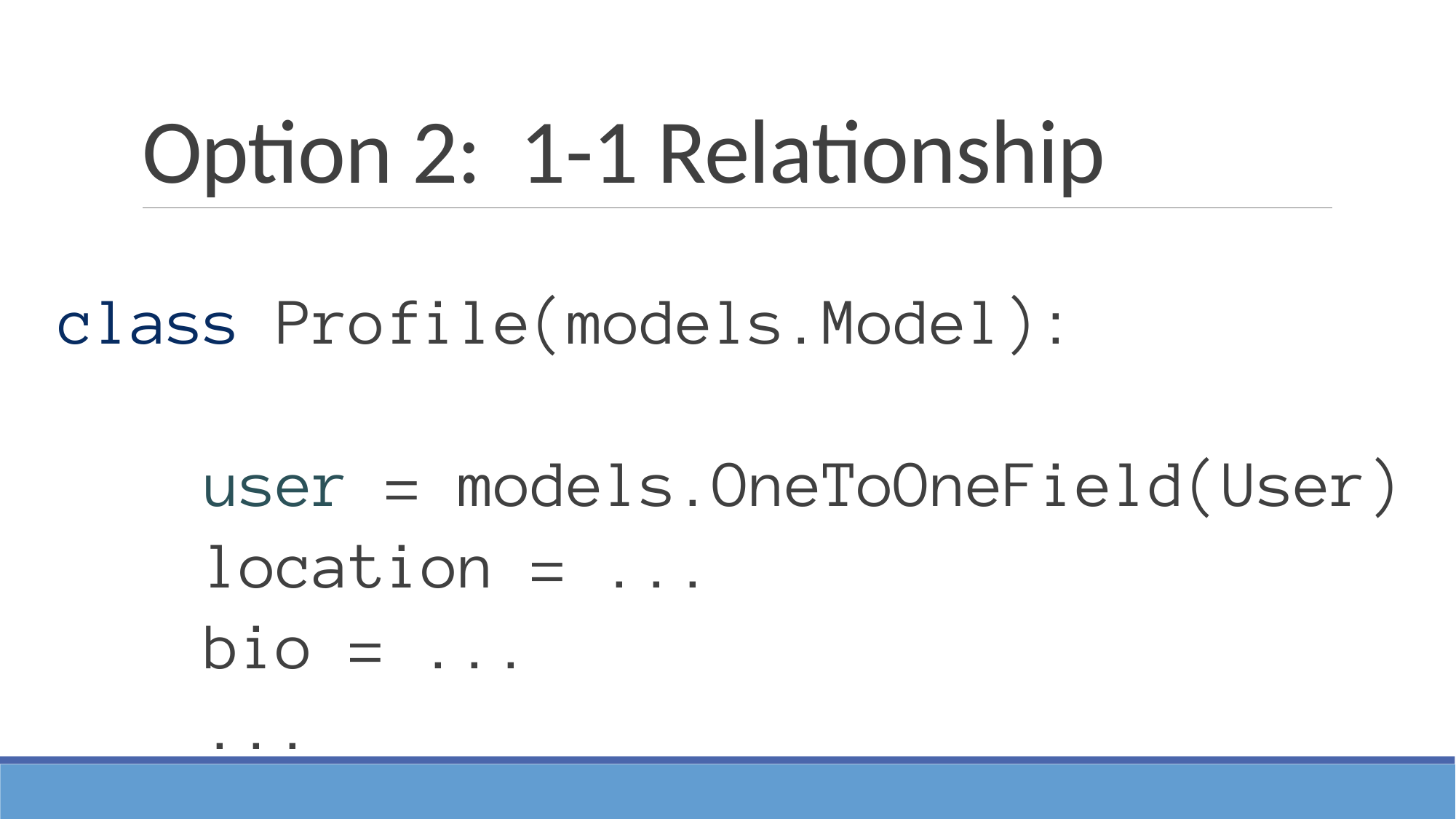

# Option 2:  1-1 Relationship
class Profile(models.Model):

    user = models.OneToOneField(User)
    location = ...
    bio = ...
    ...